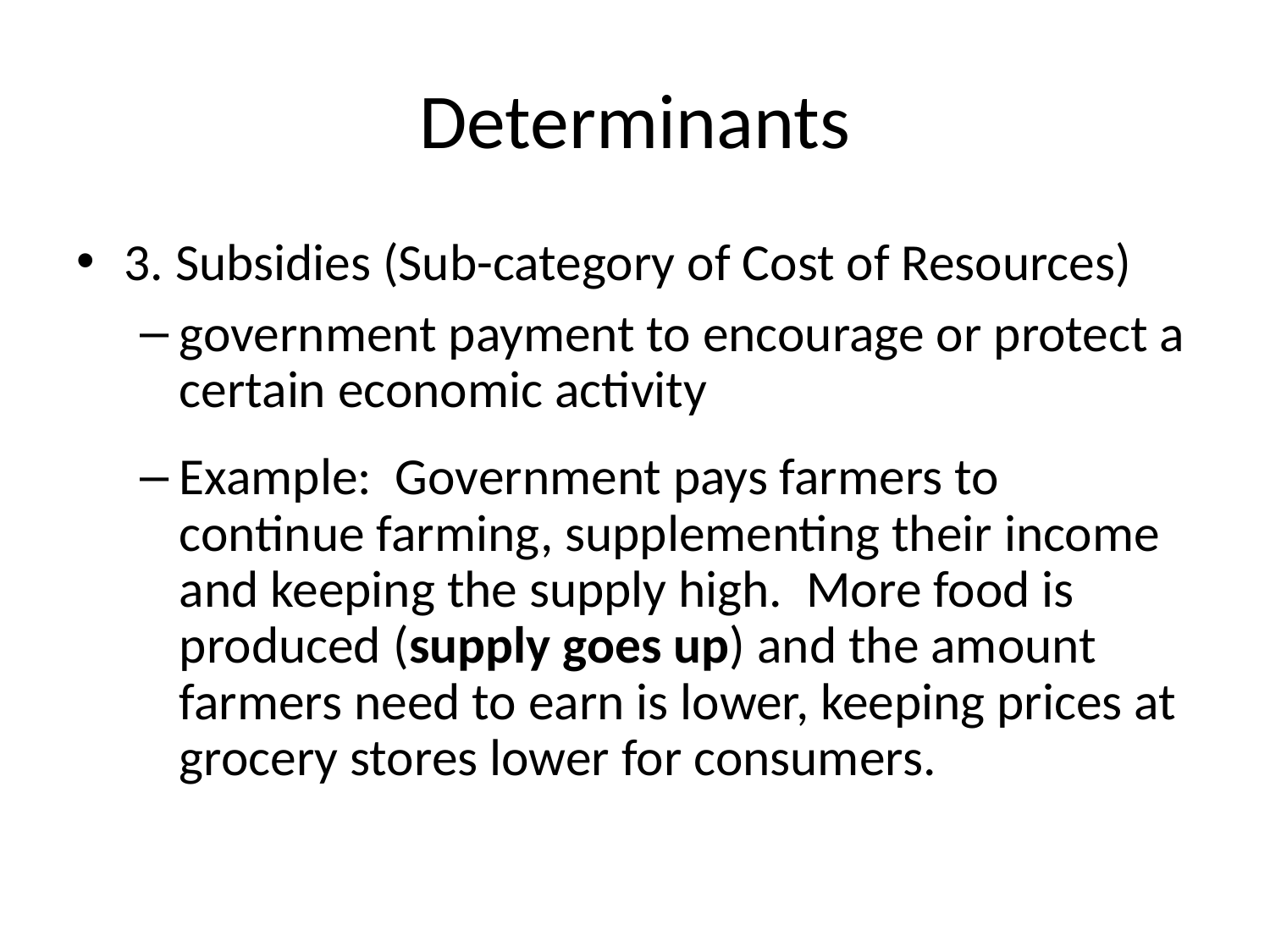

# Determinants
3. Subsidies (Sub-category of Cost of Resources)
government payment to encourage or protect a certain economic activity
Example:  Government pays farmers to continue farming, supplementing their income and keeping the supply high.  More food is produced (supply goes up) and the amount farmers need to earn is lower, keeping prices at grocery stores lower for consumers.